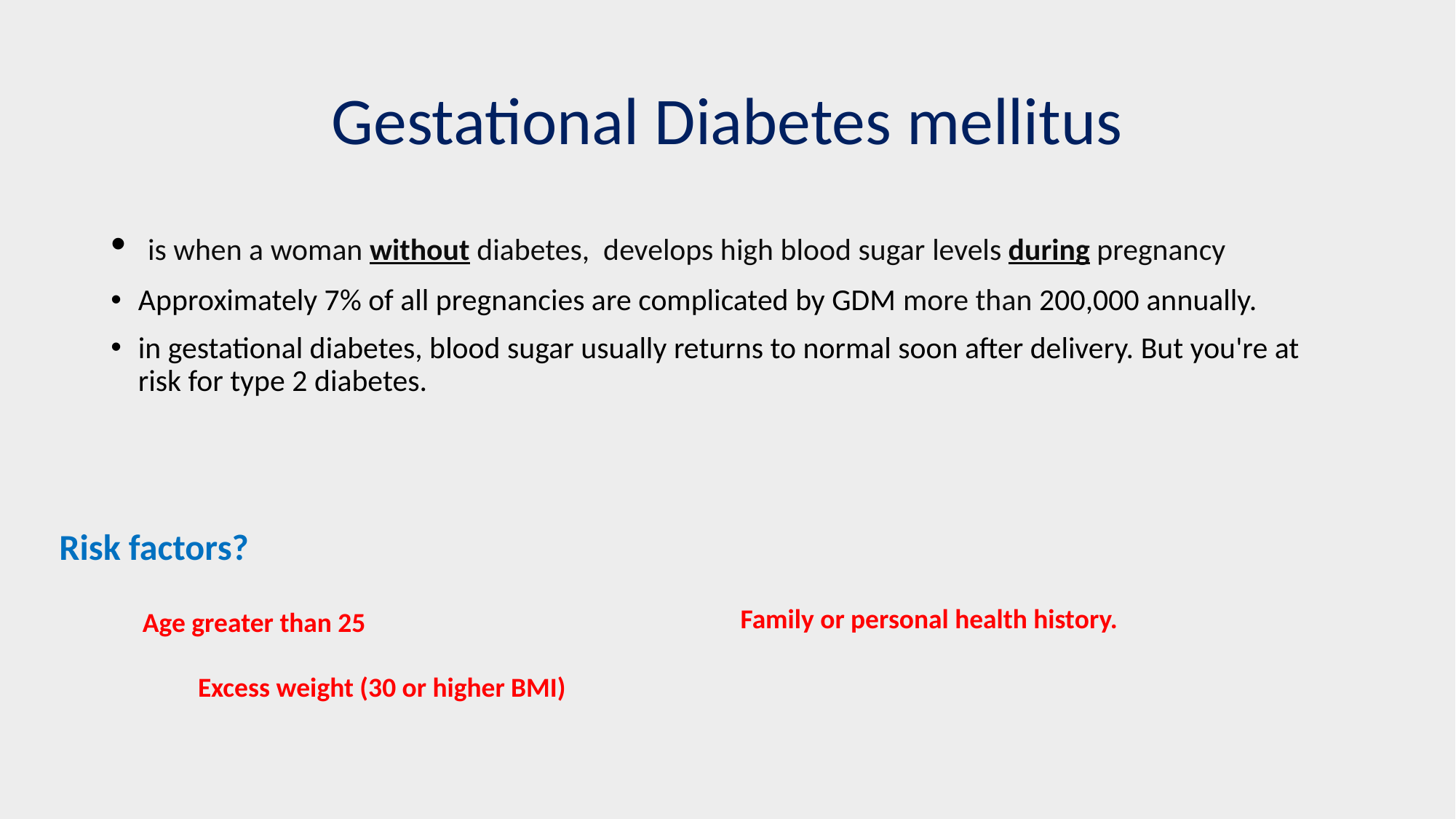

# Gestational Diabetes mellitus
 is when a woman without diabetes,  develops high blood sugar levels during pregnancy
Approximately 7% of all pregnancies are complicated by GDM more than 200,000 annually.
in gestational diabetes, blood sugar usually returns to normal soon after delivery. But you're at risk for type 2 diabetes.
Risk factors?

Family or personal health history.
Age greater than 25
Excess weight (30 or higher BMI)